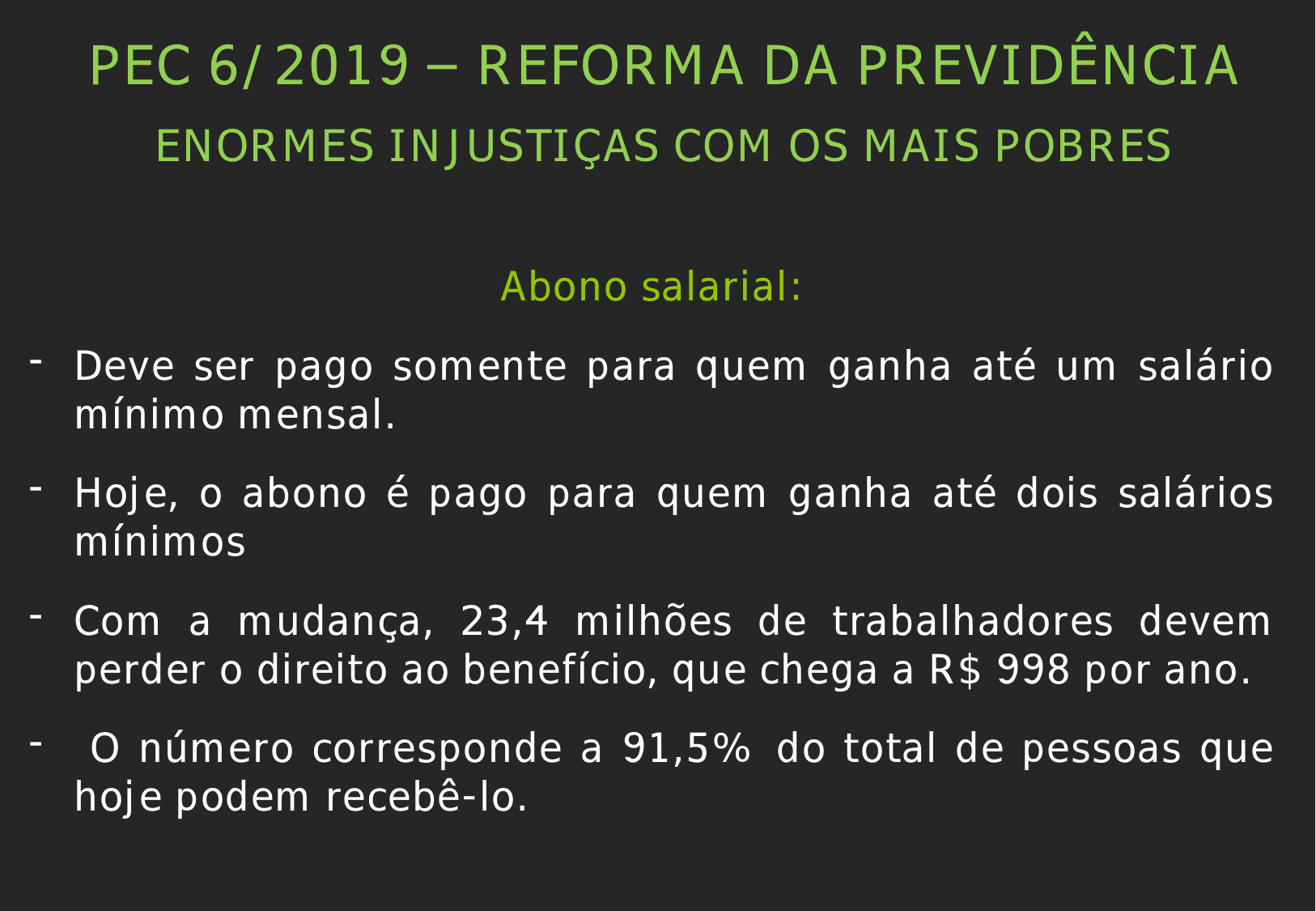

PEC 6/2019 – REFORMA DA PREVIDÊNCIA
ENORMES INJUSTIÇAS COM OS MAIS POBRES
Abono salarial:
Deve ser pago somente para quem ganha até um salário mínimo mensal.
Hoje, o abono é pago para quem ganha até dois salários mínimos
Com a mudança, 23,4 milhões de trabalhadores devem perder o direito ao benefício, que chega a R$ 998 por ano.
 O número corresponde a 91,5% do total de pessoas que hoje podem recebê-lo.